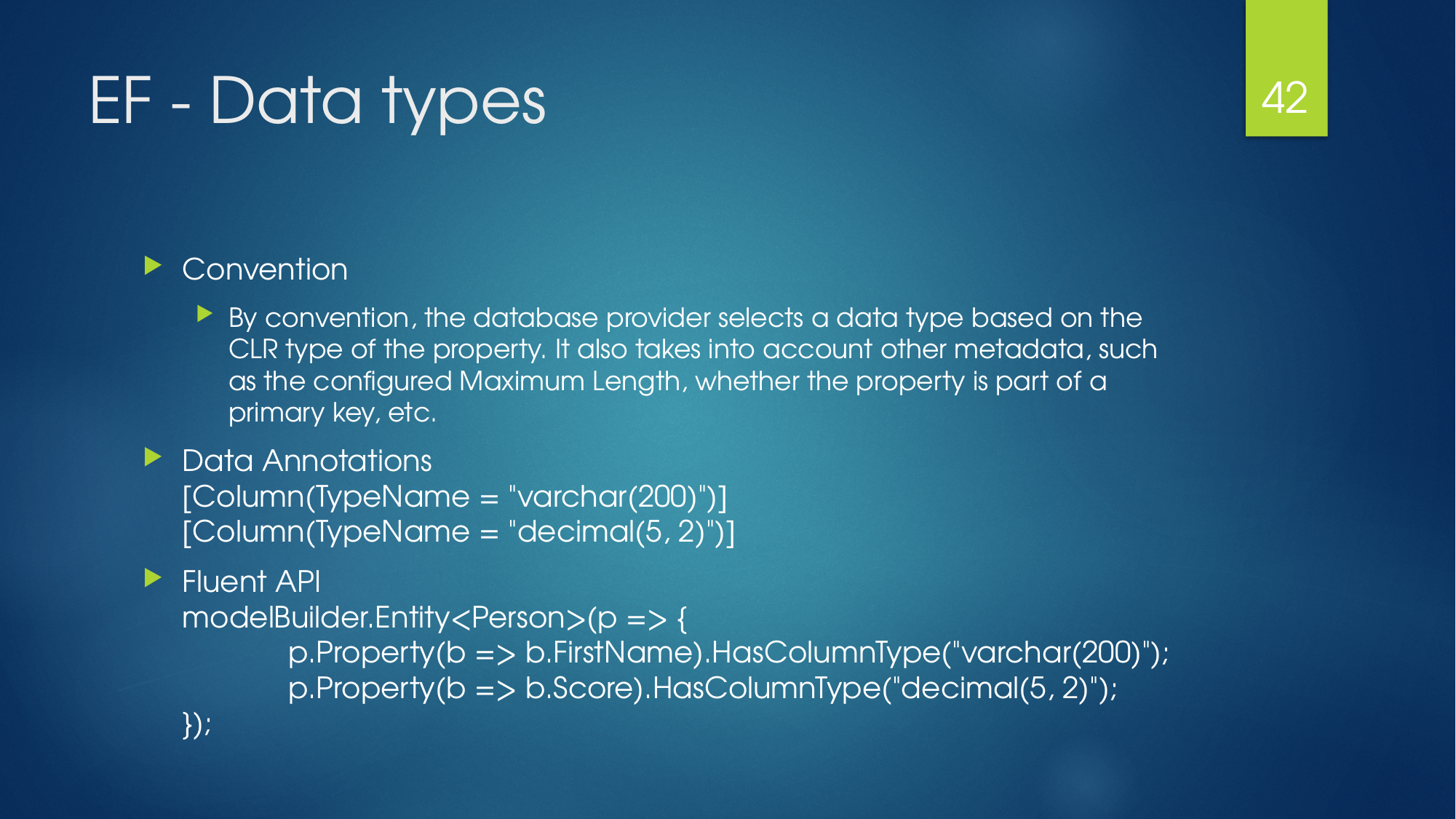

42
# EF - Data types
Convention
By convention, the database provider selects a data type based on the CLR type of the property. It also takes into account other metadata, such as the configured Maximum Length, whether the property is part of a primary key, etc.
Data Annotations
[Column(TypeName = "varchar(200)")]
[Column(TypeName = "decimal(5, 2)")]
Fluent API
modelBuilder.Entity<Person>(p => {
		p.Property(b => b.FirstName).HasColumnType("varchar(200)");
		p.Property(b => b.Score).HasColumnType("decimal(5, 2)");
});